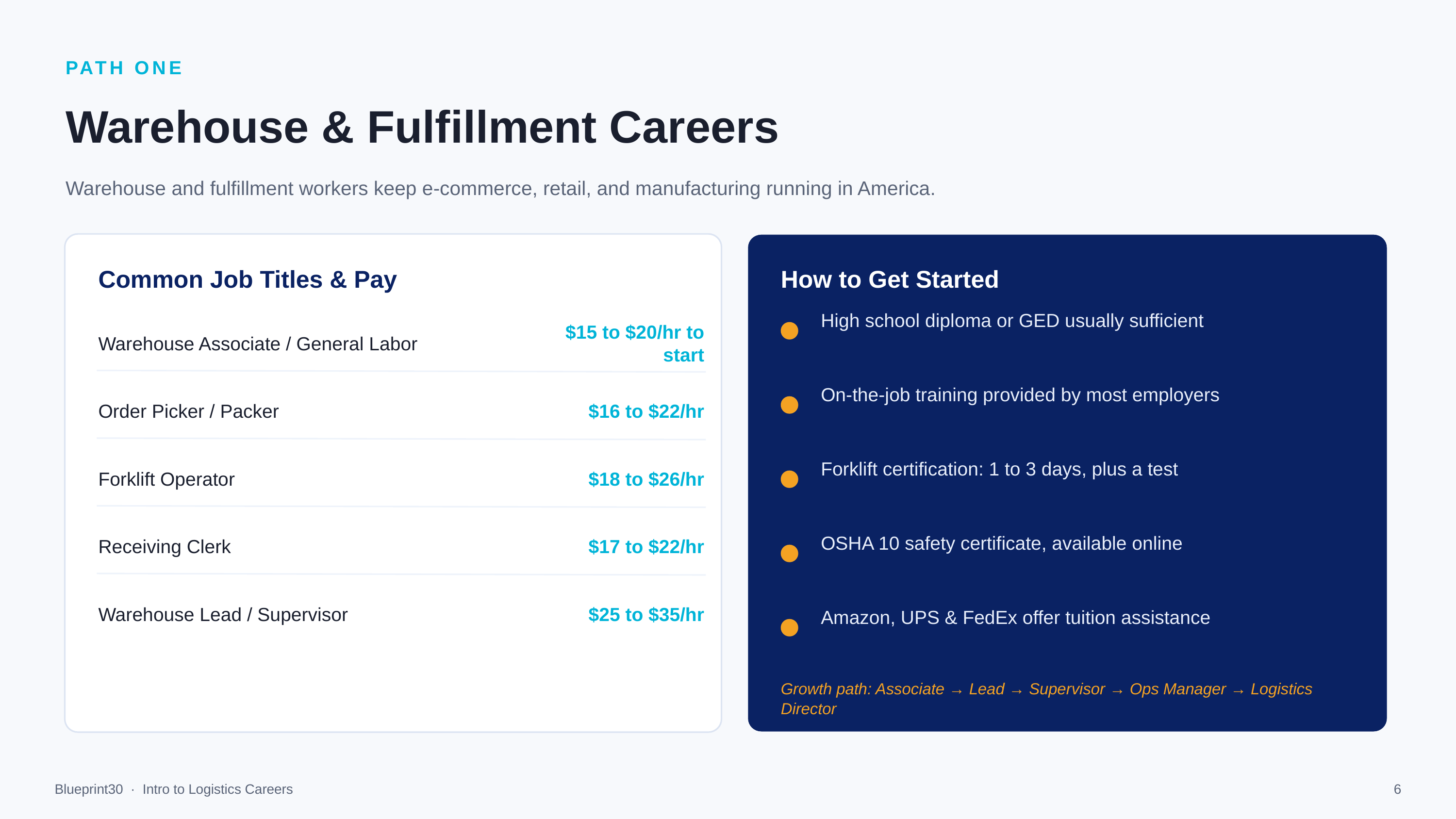

PATH ONE

Warehouse & Fulfillment Careers

Warehouse and fulfillment workers keep e-commerce, retail, and manufacturing running in America.

Common Job Titles & Pay

How to Get Started
High school diploma or GED usually sufficient

Warehouse Associate / General Labor

$15 to $20/hr to start

On-the-job training provided by most employers

Order Picker / Packer

$16 to $22/hr

Forklift Operator

$18 to $26/hr
Forklift certification: 1 to 3 days, plus a test

Receiving Clerk

$17 to $22/hr
OSHA 10 safety certificate, available online

Warehouse Lead / Supervisor

$25 to $35/hr
Amazon, UPS & FedEx offer tuition assistance

Growth path: Associate → Lead → Supervisor → Ops Manager → Logistics Director

Blueprint30  ·  Intro to Logistics Careers

6